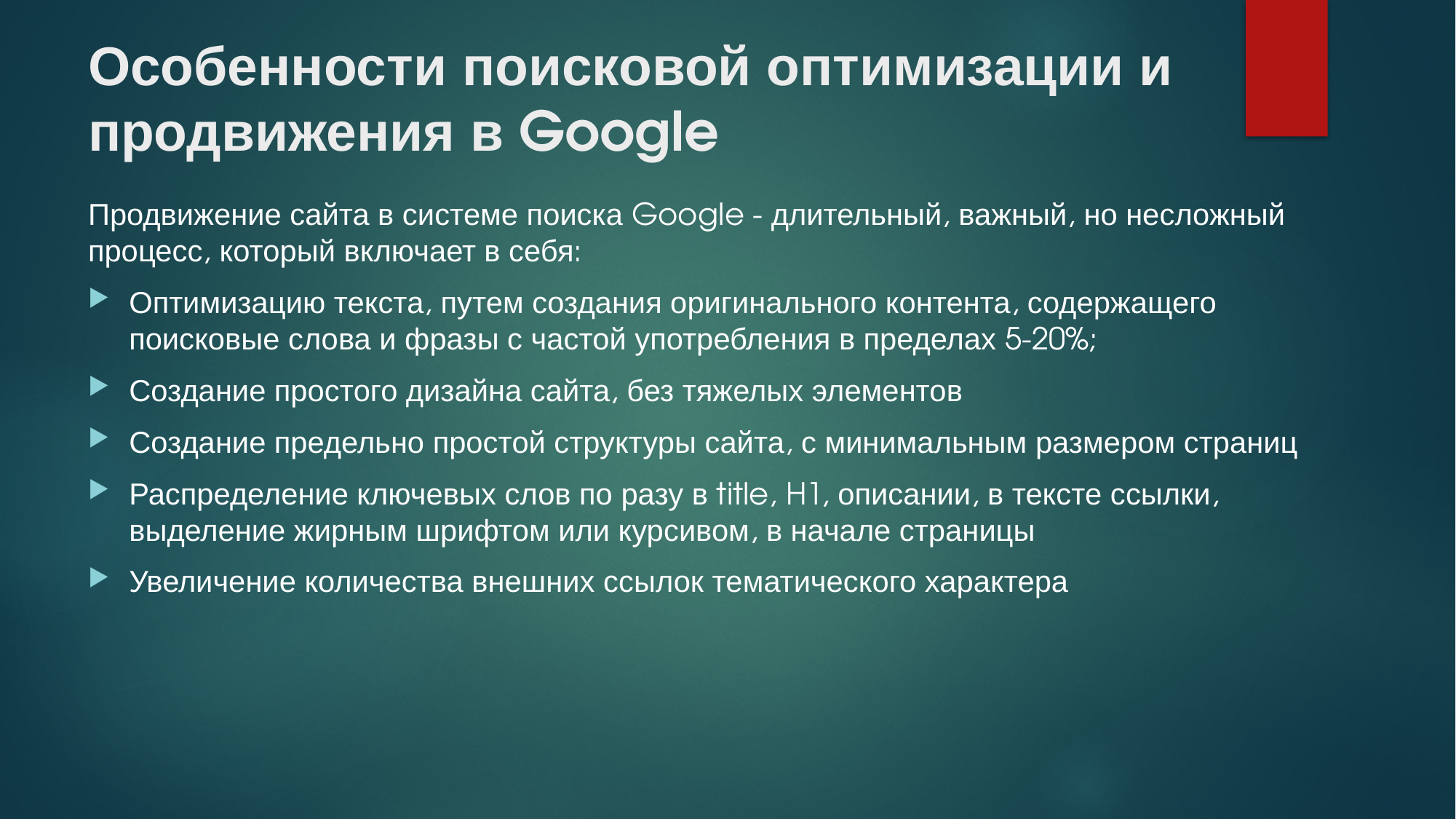

# Особенности поисковой оптимизации и продвижения в Google
Продвижение сайта в системе поиска Google - длительный, важный, но несложный процесс, который включает в себя:
Оптимизацию текста, путем создания оригинального контента, содержащего поисковые слова и фразы с частой употребления в пределах 5-20%;
Создание простого дизайна сайта, без тяжелых элементов
Создание предельно простой структуры сайта, с минимальным размером страниц
Распределение ключевых слов по разу в title, H1, описании, в тексте ссылки, выделение жирным шрифтом или курсивом, в начале страницы
Увеличение количества внешних ссылок тематического характера